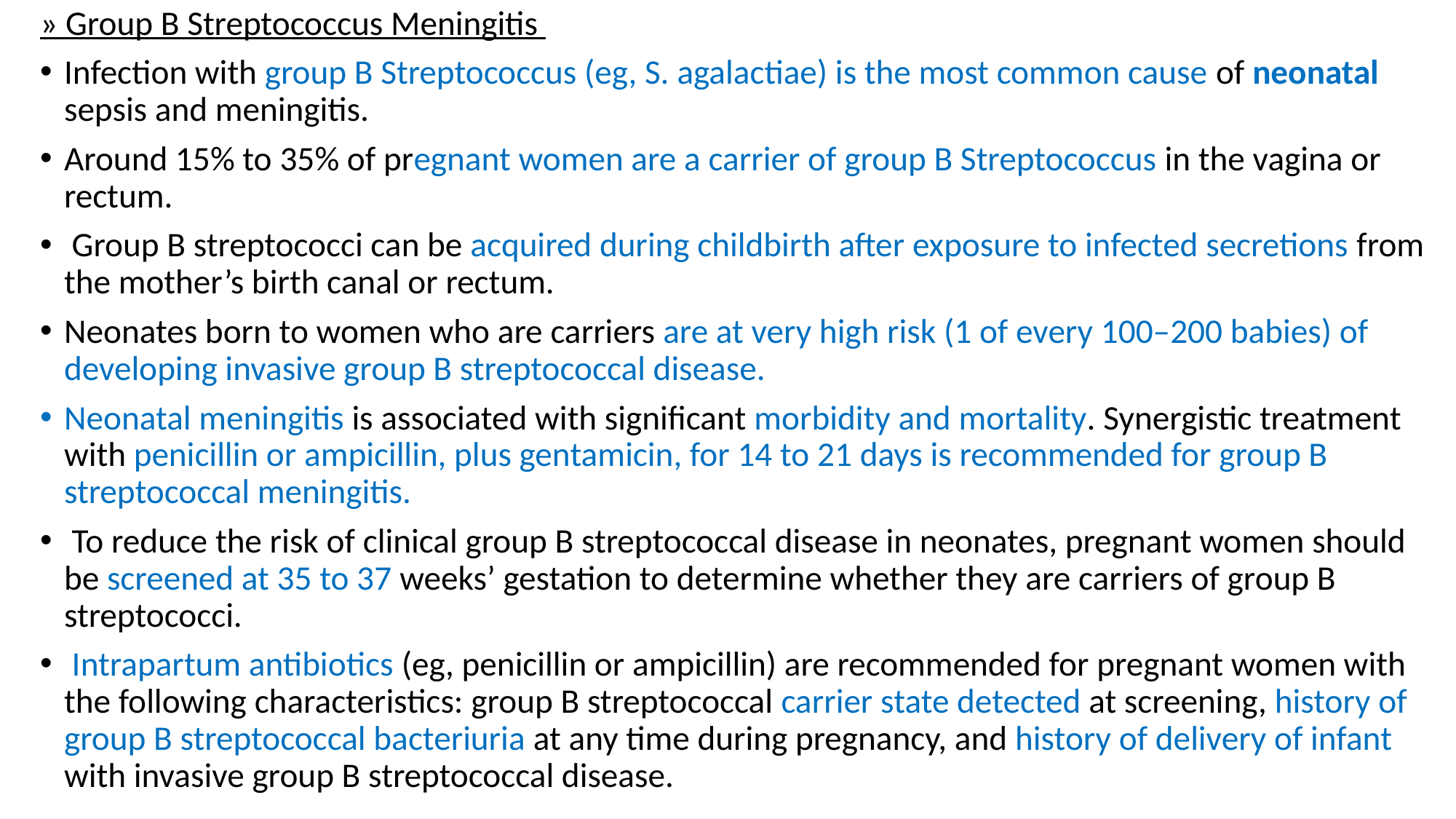

» Group B Streptococcus Meningitis
Infection with group B Streptococcus (eg, S. agalactiae) is the most common cause of neonatal sepsis and meningitis.
Around 15% to 35% of pregnant women are a carrier of group B Streptococcus in the vagina or rectum.
 Group B streptococci can be acquired during childbirth after exposure to infected secretions from the mother’s birth canal or rectum.
Neonates born to women who are carriers are at very high risk (1 of every 100–200 babies) of developing invasive group B streptococcal disease.
Neonatal meningitis is associated with significant morbidity and mortality. Synergistic treatment with penicillin or ampicillin, plus gentamicin, for 14 to 21 days is recommended for group B streptococcal meningitis.
 To reduce the risk of clinical group B streptococcal disease in neonates, pregnant women should be screened at 35 to 37 weeks’ gestation to determine whether they are carriers of group B streptococci.
 Intrapartum antibiotics (eg, penicillin or ampicillin) are recommended for pregnant women with the following characteristics: group B streptococcal carrier state detected at screening, history of group B streptococcal bacteriuria at any time during pregnancy, and history of delivery of infant with invasive group B streptococcal disease.